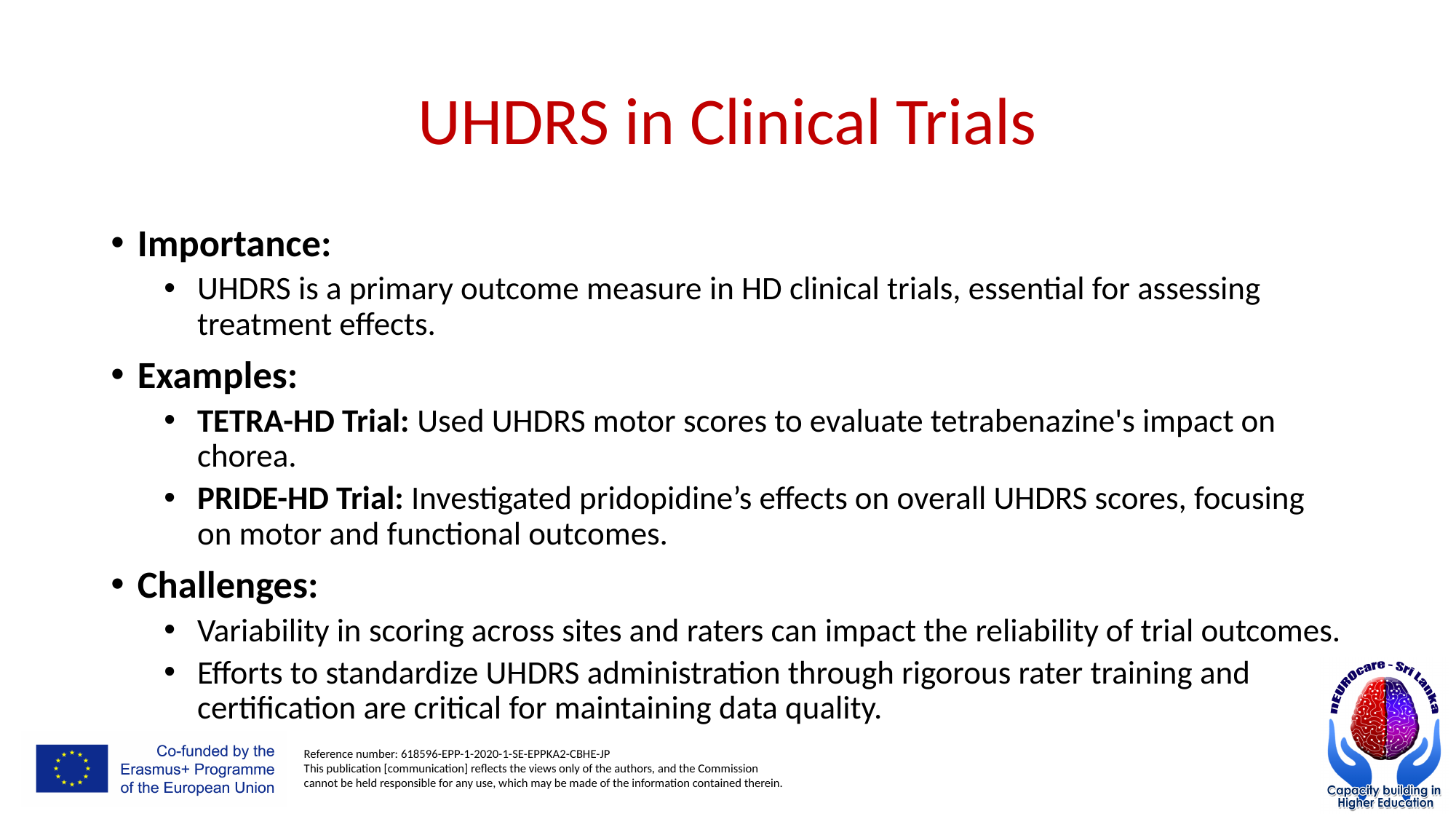

# UHDRS in Clinical Trials
Importance:
UHDRS is a primary outcome measure in HD clinical trials, essential for assessing treatment effects.
Examples:
TETRA-HD Trial: Used UHDRS motor scores to evaluate tetrabenazine's impact on chorea.
PRIDE-HD Trial: Investigated pridopidine’s effects on overall UHDRS scores, focusing on motor and functional outcomes.
Challenges:
Variability in scoring across sites and raters can impact the reliability of trial outcomes.
Efforts to standardize UHDRS administration through rigorous rater training and certification are critical for maintaining data quality.